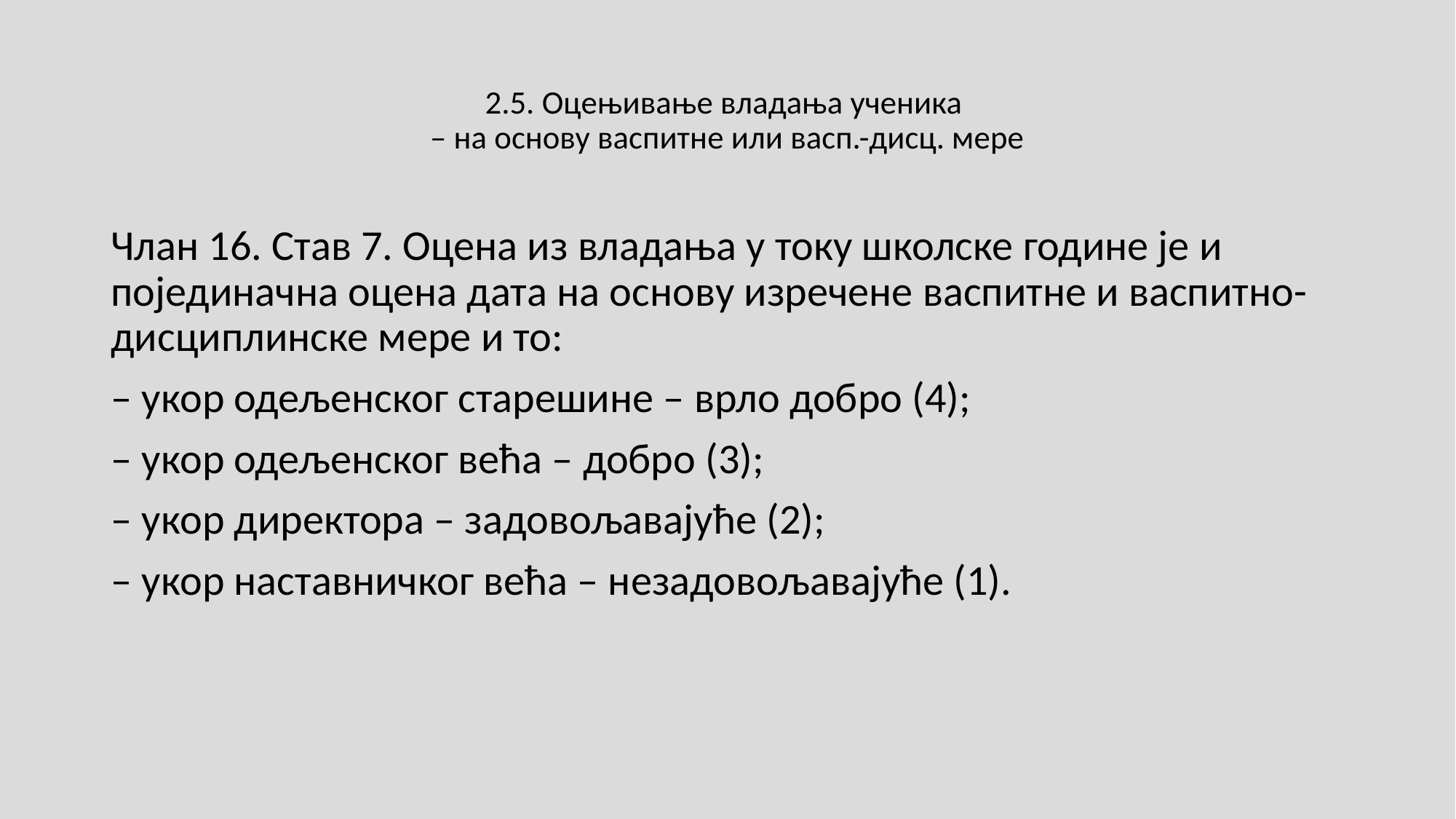

# 2.5. Оцењивање владања ученика – на основу васпитне или васп.-дисц. мере
Члан 16. Став 7. Оцена из владања у току школске године је и појединачна оцена дата на основу изречене васпитне и васпитно-дисциплинске мере и то:
– укор одељенског старешине – врло добро (4);
– укор одељенског већа – добро (3);
– укор директора – задовољавајуће (2);
– укор наставничког већа – незадовољавајуће (1).